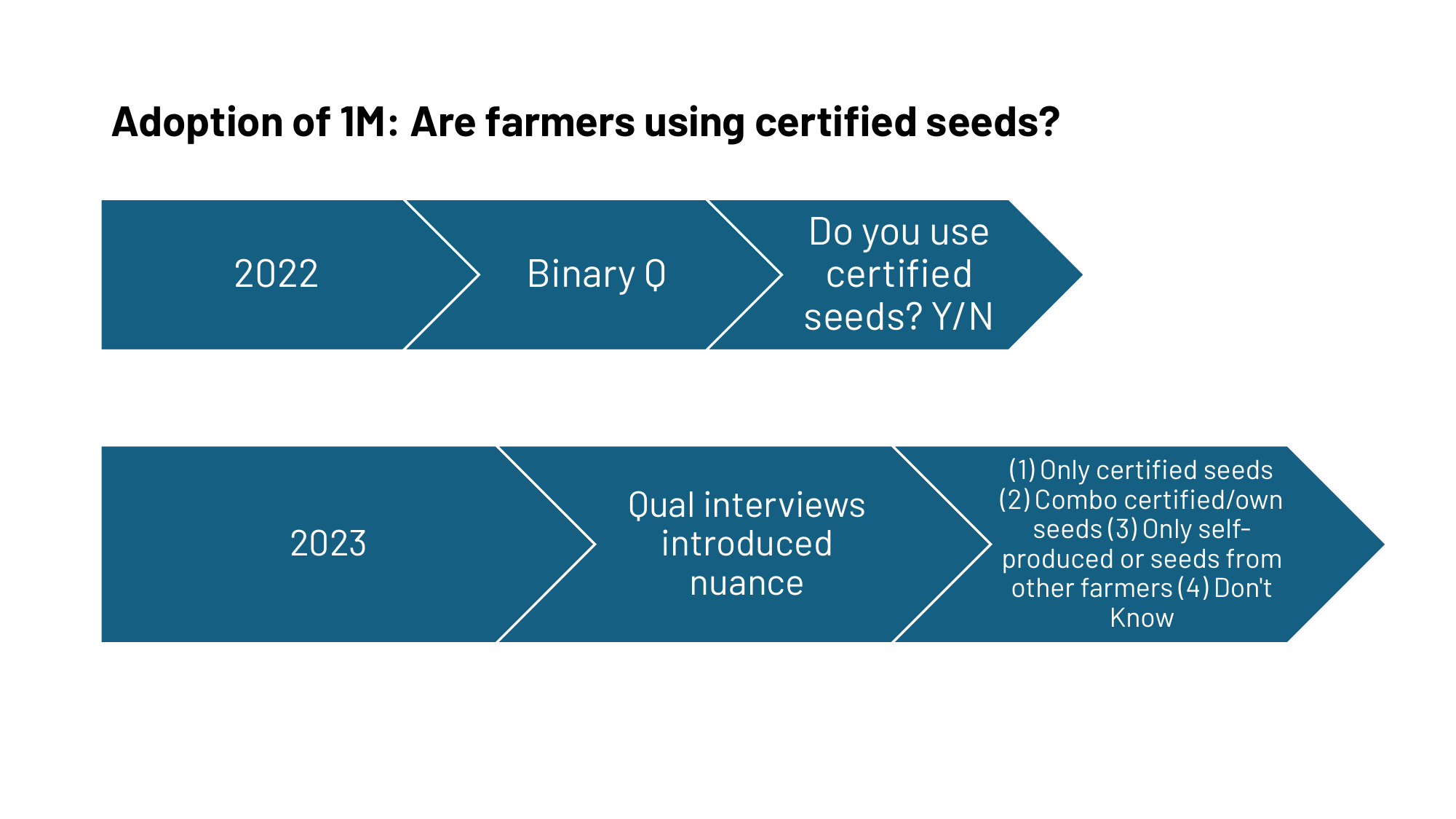

# Adoption of 1M: Are farmers using certified seeds?
2022
Binary Q
Do you use certified seeds? Y/N
2023
Qual interviews introduced nuance
(1) Only certified seeds (2) Combo certified/own seeds (3) Only self-produced or seeds from other farmers (4) Don't Know